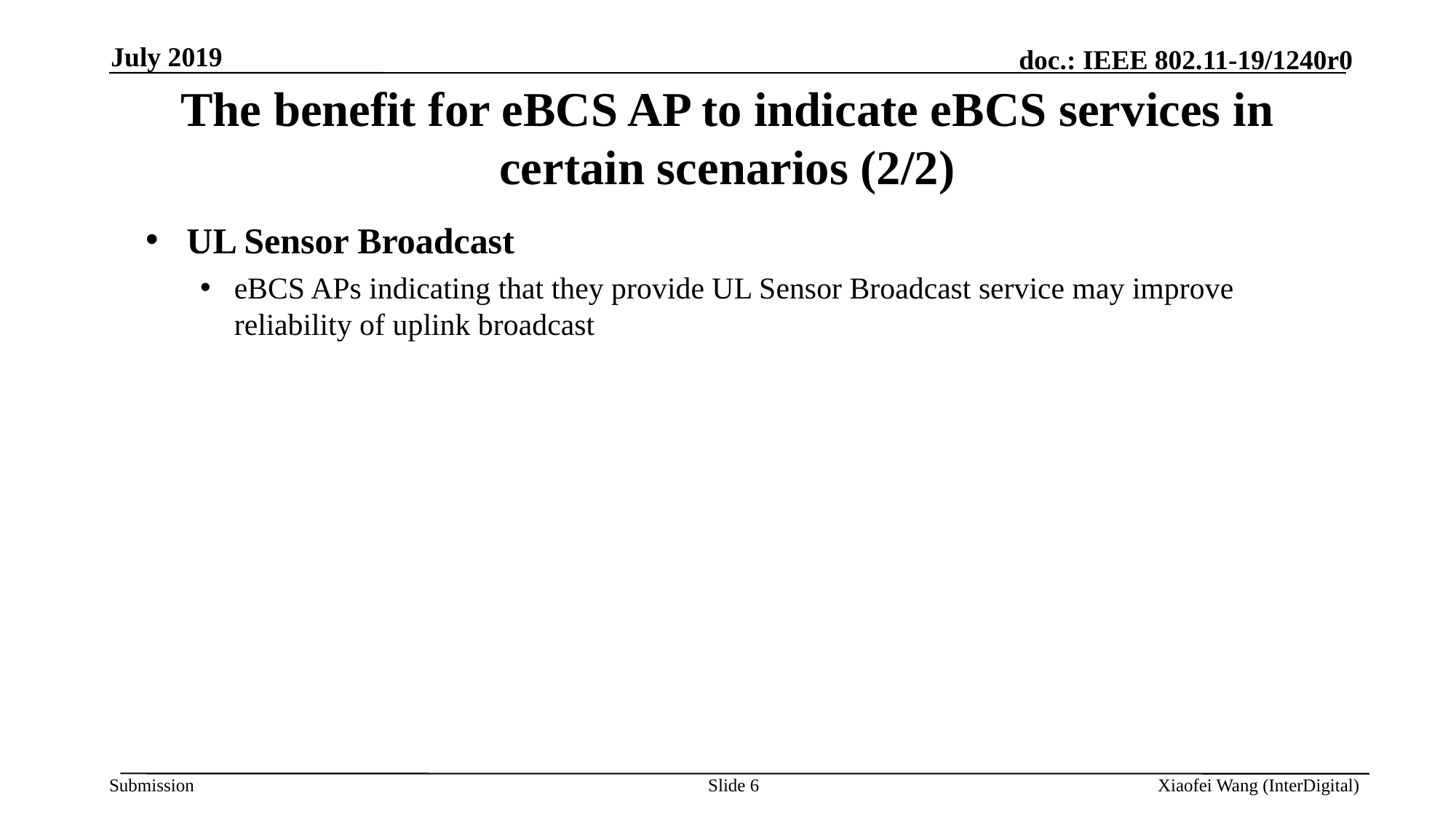

July 2019
# The benefit for eBCS AP to indicate eBCS services in certain scenarios (2/2)
UL Sensor Broadcast
eBCS APs indicating that they provide UL Sensor Broadcast service may improve reliability of uplink broadcast

Slide 6
Xiaofei Wang (InterDigital)